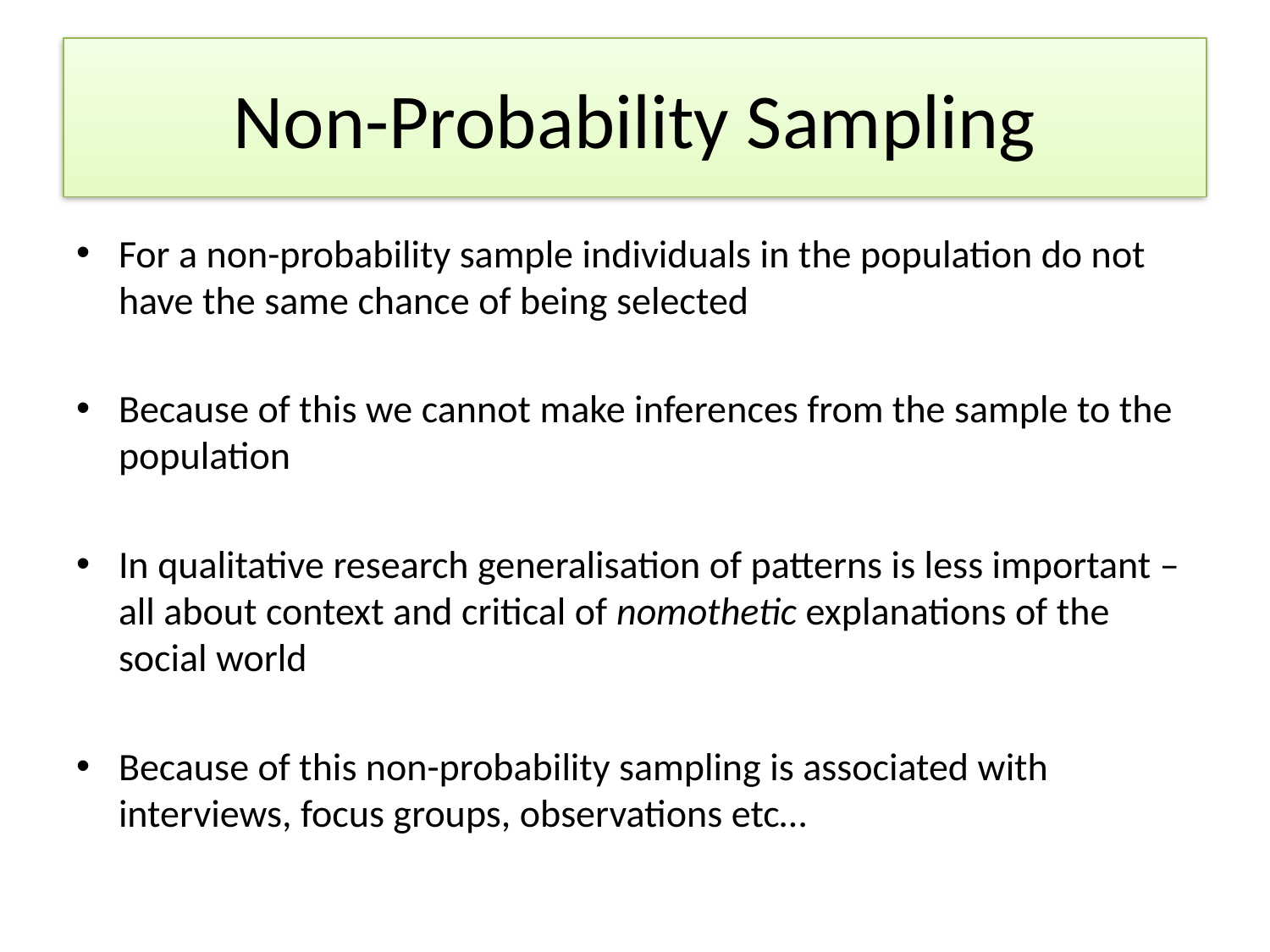

# Non-Probability Sampling
For a non-probability sample individuals in the population do not have the same chance of being selected

Because of this we cannot make inferences from the sample to the population

In qualitative research generalisation of patterns is less important – all about context and critical of nomothetic explanations of the social world

Because of this non-probability sampling is associated with interviews, focus groups, observations etc…